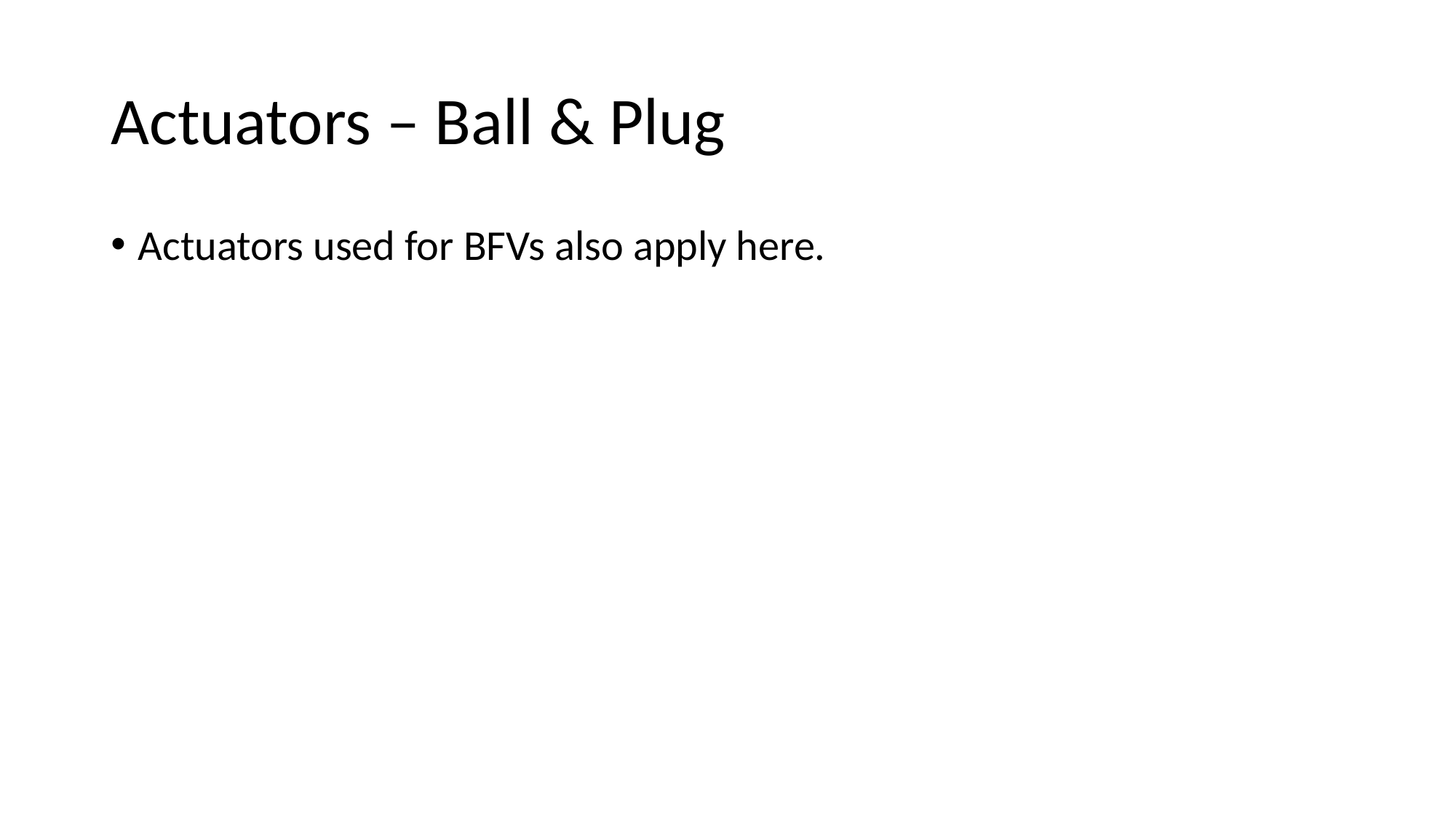

# Actuators – Ball & Plug
Actuators used for BFVs also apply here.